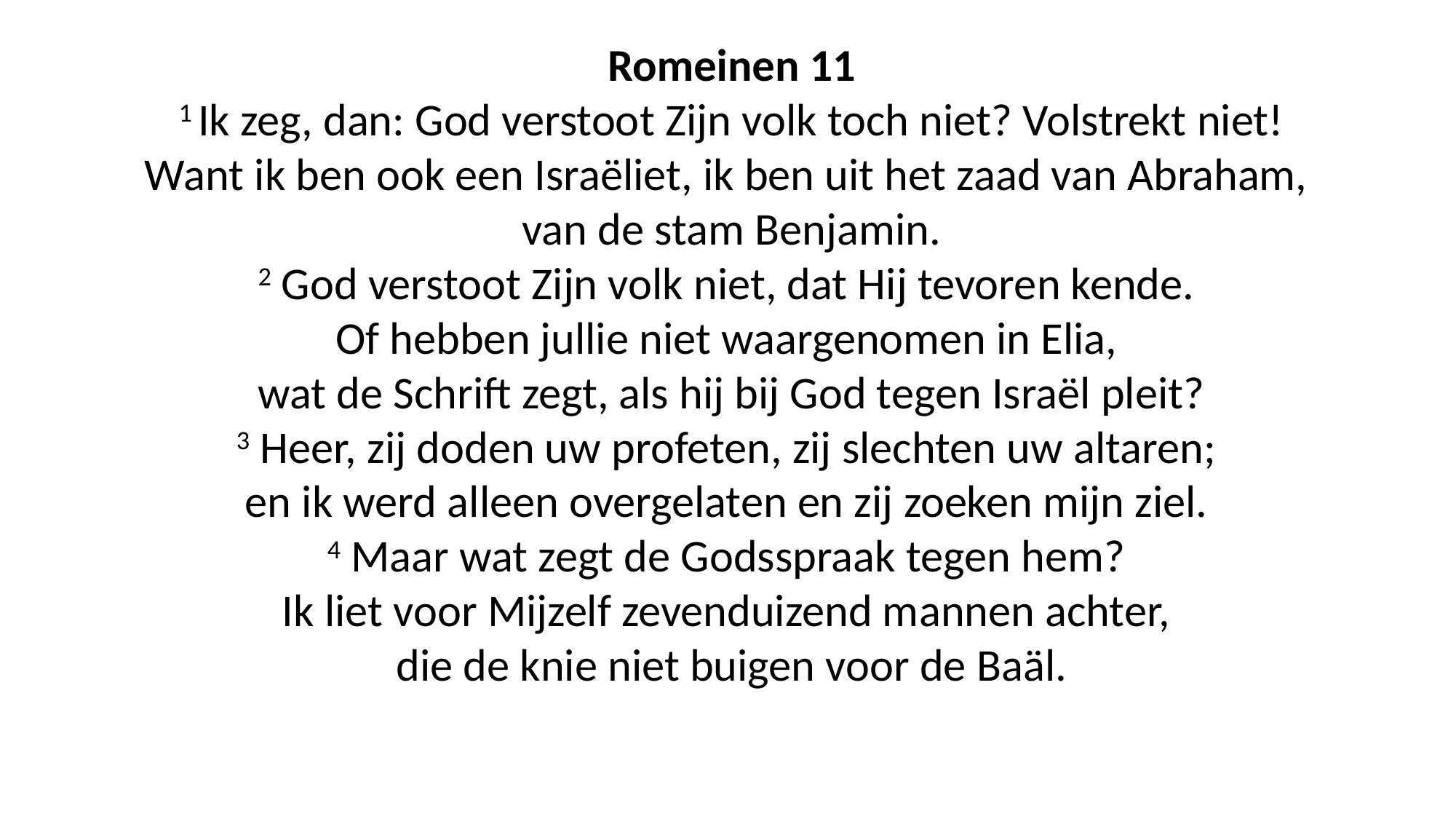

Romeinen 11
1 Ik zeg, dan: God verstoot Zijn volk toch niet? Volstrekt niet!
Want ik ben ook een Israëliet, ik ben uit het zaad van Abraham,
van de stam Benjamin.
2 God verstoot Zijn volk niet, dat Hij tevoren kende.
Of hebben jullie niet waargenomen in Elia,
wat de Schrift zegt, als hij bij God tegen Israël pleit?
3 Heer, zij doden uw profeten, zij slechten uw altaren;
en ik werd alleen overgelaten en zij zoeken mijn ziel.
4 Maar wat zegt de Godsspraak tegen hem?
Ik liet voor Mijzelf zevenduizend mannen achter,
die de knie niet buigen voor de Baäl.